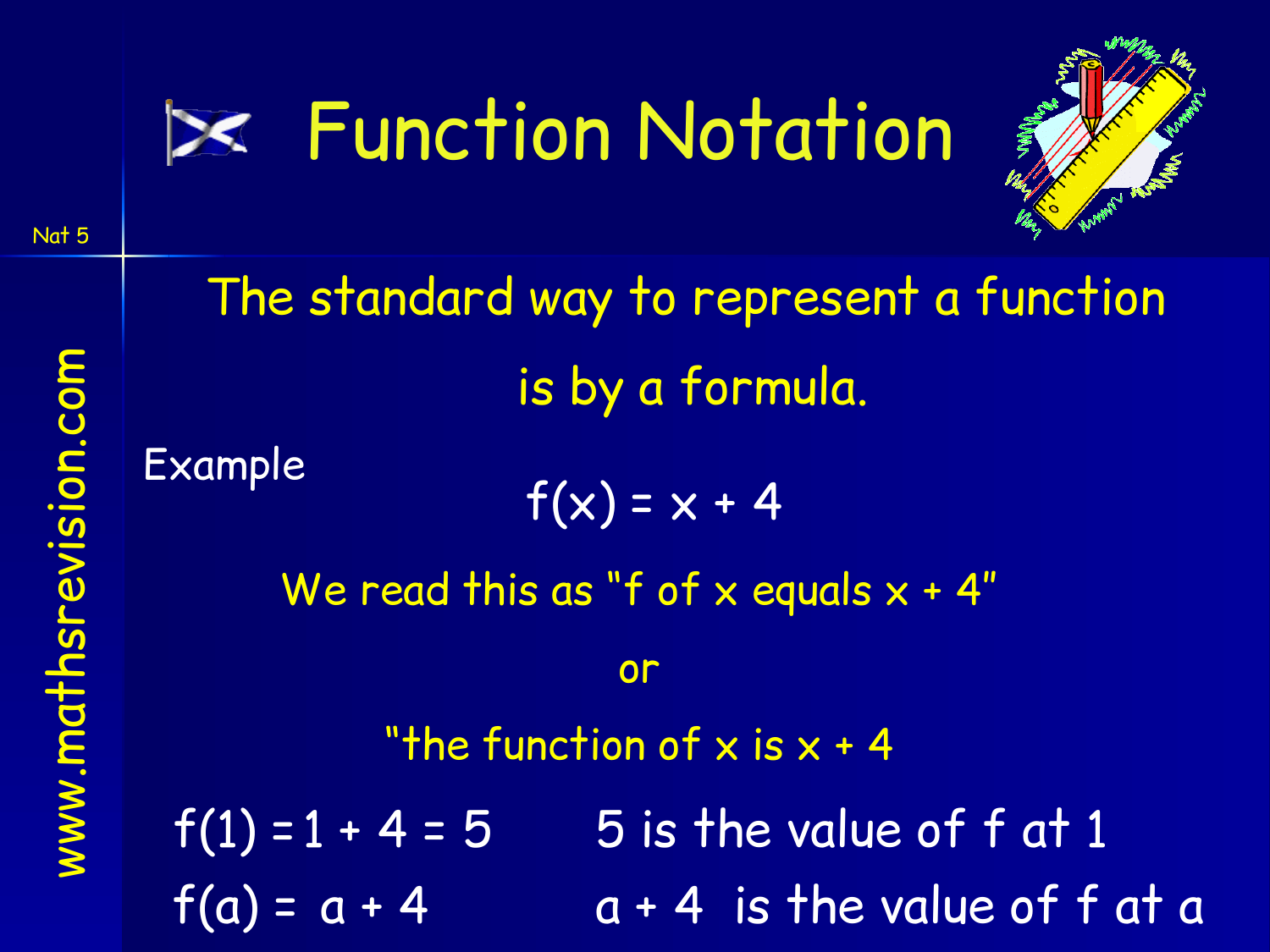

Function Notation
The standard way to represent a function
is by a formula.
Example
f(x) = x + 4
We read this as “f of x equals x + 4”
or
“the function of x is x + 4
f(1) =
1 + 4 =
5
5 is the value of f at 1
f(a) =
 a + 4
a + 4  is the value of f at a